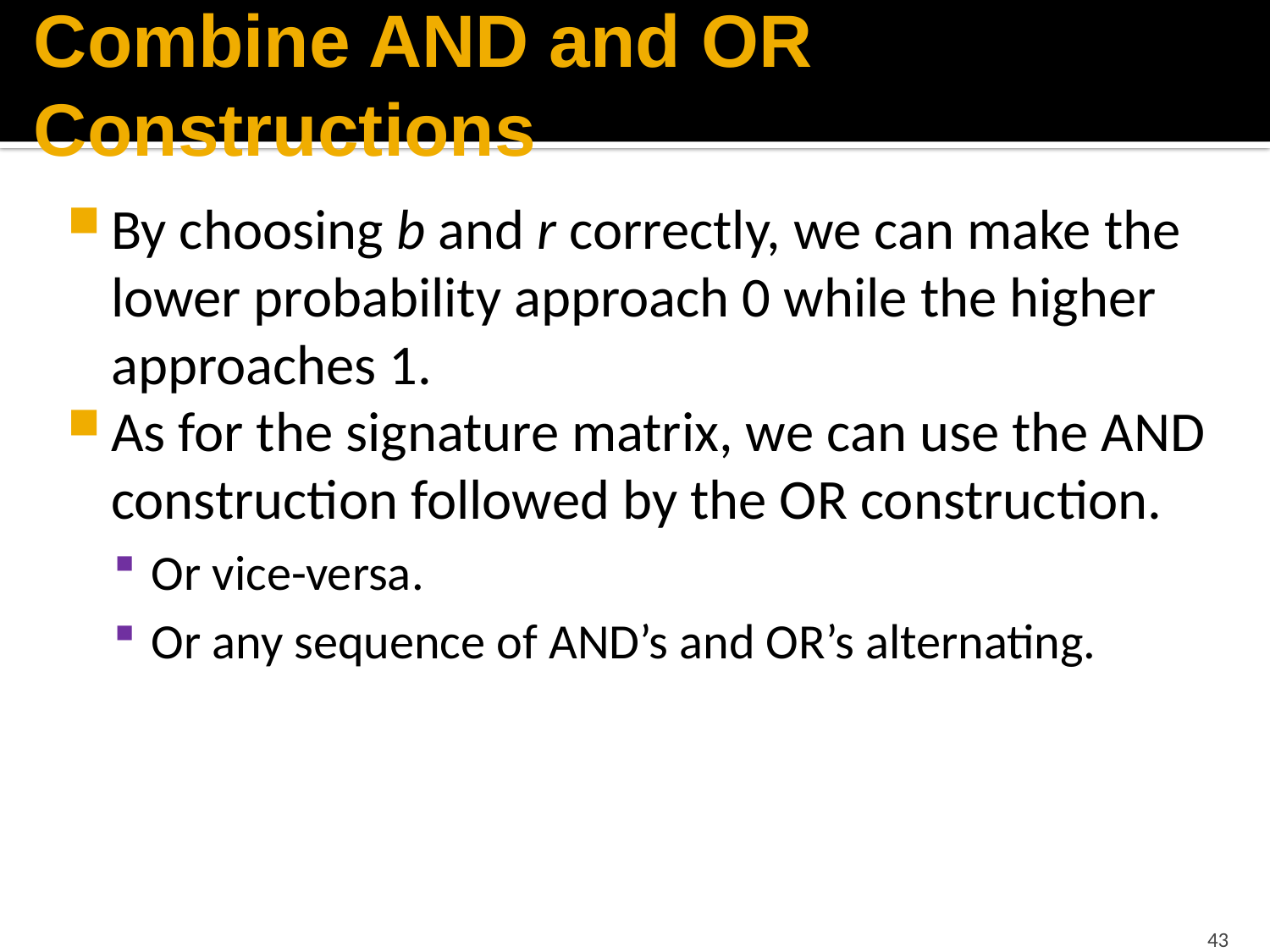

# Combine AND and OR Constructions
By choosing b and r correctly, we can make the lower probability approach 0 while the higher approaches 1.
As for the signature matrix, we can use the AND construction followed by the OR construction.
Or vice-versa.
Or any sequence of AND’s and OR’s alternating.
43